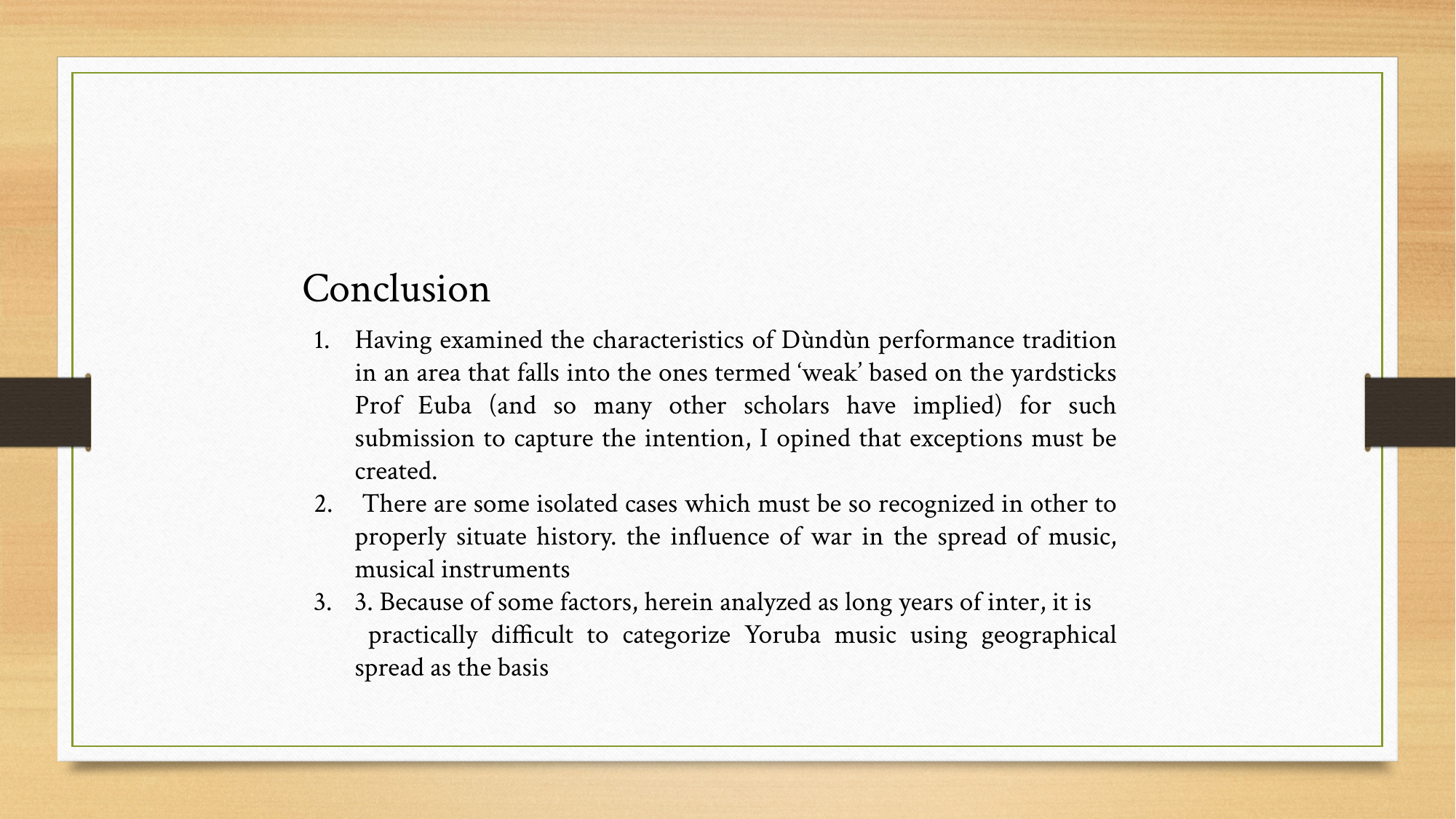

Conclusion
Having examined the characteristics of Dùndùn performance tradition in an area that falls into the ones termed ‘weak’ based on the yardsticks Prof Euba (and so many other scholars have implied) for such submission to capture the intention, I opined that exceptions must be created.
 There are some isolated cases which must be so recognized in other to properly situate history. the influence of war in the spread of music, musical instruments
3. Because of some factors, herein analyzed as long years of inter, it is      practically difficult to categorize Yoruba music using geographical spread as the basis